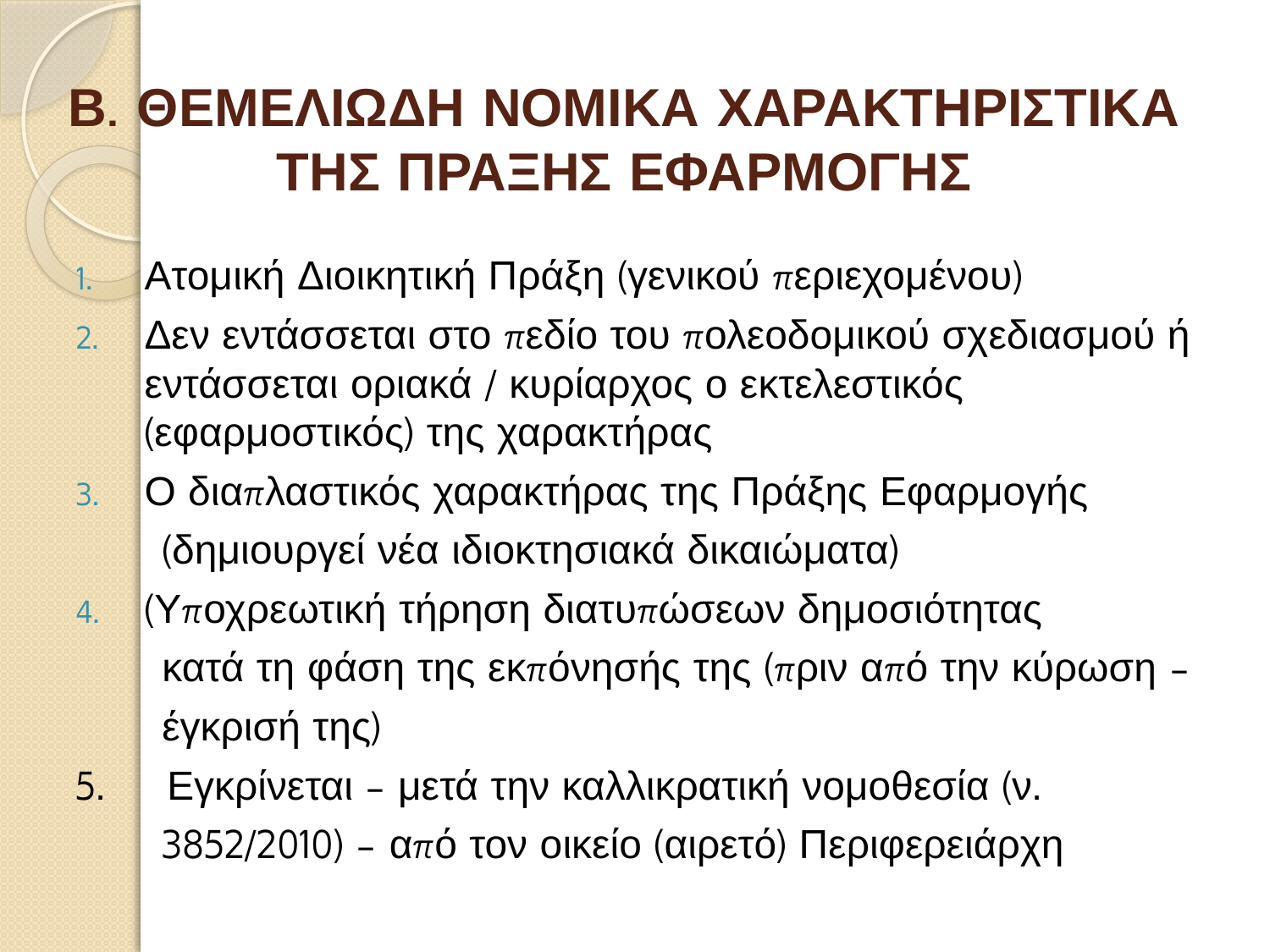

# Β. ΘΕΜΕΛΙΩΔΗ ΝΟΜΙΚΑ ΧΑΡΑΚΤΗΡΙΣΤΙΚΑ ΤΗΣ ΠΡΑΞΗΣ ΕΦΑΡΜΟΓΗΣ
Ατομική Διοικητική Πράξη (γενικού περιεχομένου)
Δεν εντάσσεται στο πεδίο του πολεοδομικού σχεδιασμού ή εντάσσεται οριακά / κυρίαρχος ο εκτελεστικός (εφαρμοστικός) της χαρακτήρας
Ο διαπλαστικός χαρακτήρας της Πράξης Εφαρμογής
       (δημιουργεί νέα ιδιοκτησιακά δικαιώματα)
(Υποχρεωτική τήρηση διατυπώσεων δημοσιότητας
       κατά τη φάση της εκπόνησής της (πριν από την κύρωση –
       έγκρισή της)
5.     Εγκρίνεται – μετά την καλλικρατική νομοθεσία (ν.
       3852/2010) – από τον οικείο (αιρετό) Περιφερειάρχη